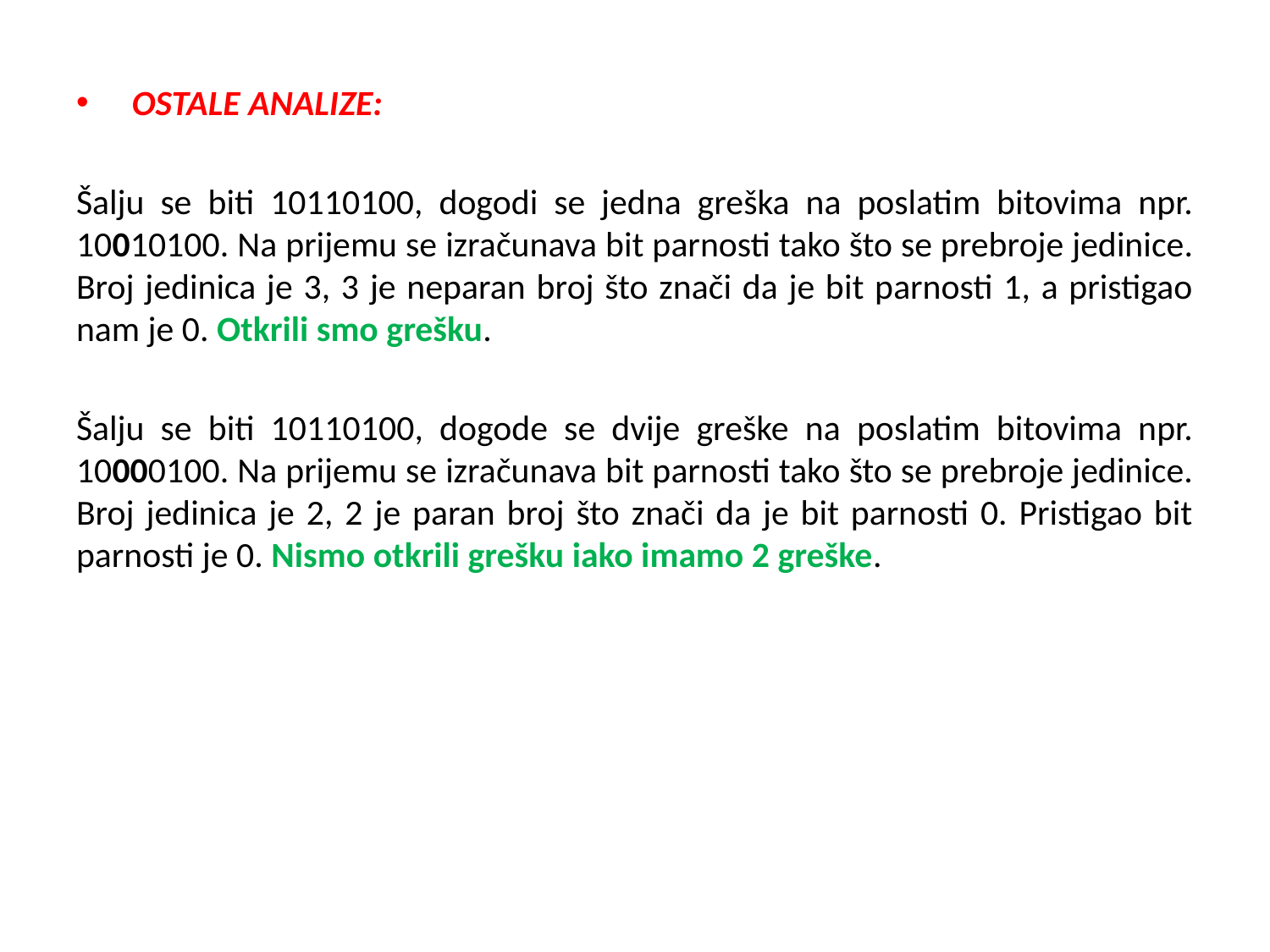

OSTALE ANALIZE:

Šalju se biti 10110100, dogodi se jedna greška na poslatim bitovima npr. 10010100. Na prijemu se izračunava bit parnosti tako što se prebroje jedinice. Broj jedinica je 3, 3 je neparan broj što znači da je bit parnosti 1, a pristigao nam je 0. Otkrili smo grešku.

Šalju se biti 10110100, dogode se dvije greške na poslatim bitovima npr. 10000100. Na prijemu se izračunava bit parnosti tako što se prebroje jedinice. Broj jedinica je 2, 2 je paran broj što znači da je bit parnosti 0. Pristigao bit parnosti je 0. Nismo otkrili grešku iako imamo 2 greške.